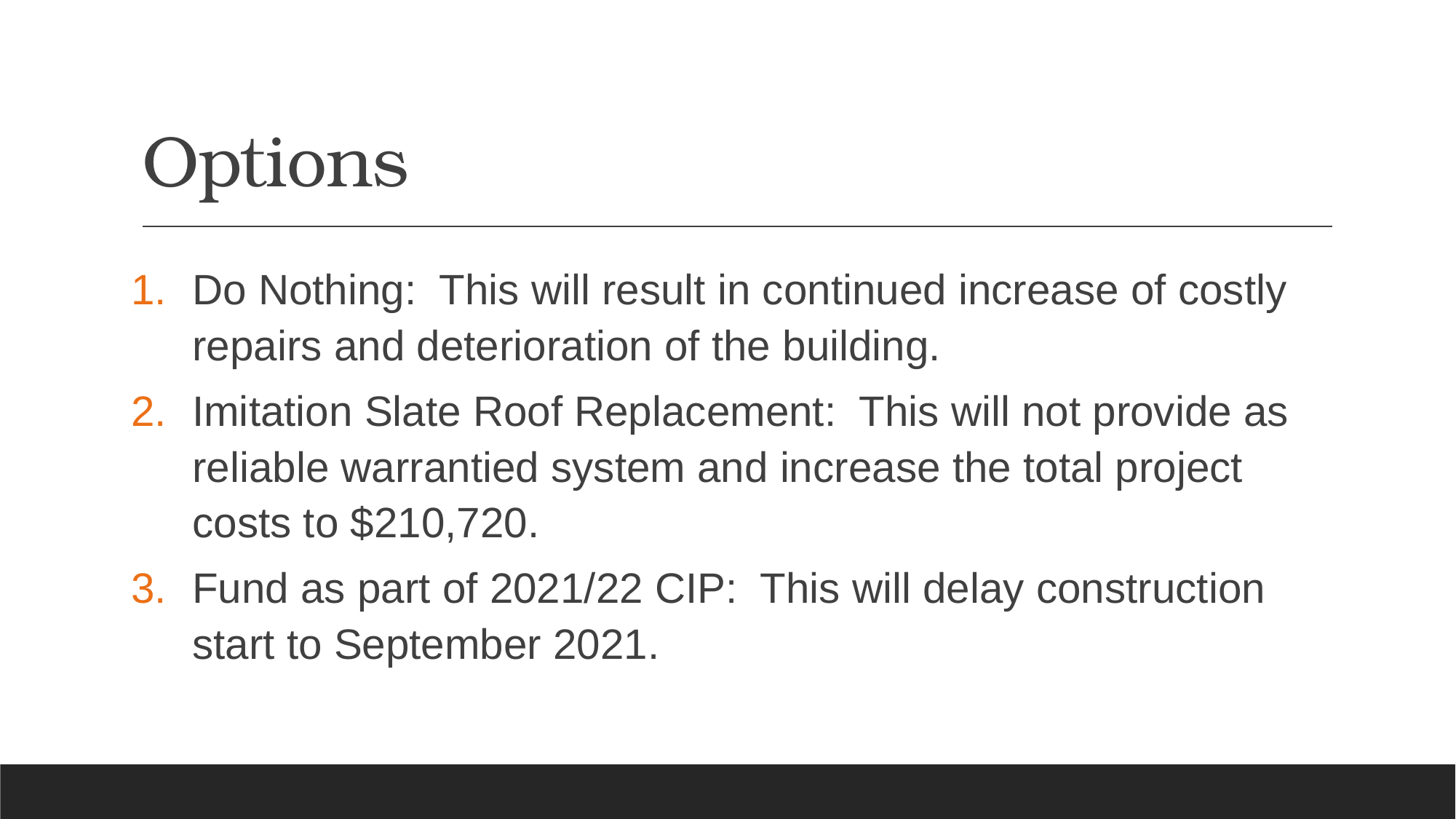

# Options
Do Nothing:  This will result in continued increase of costly repairs and deterioration of the building.
Imitation Slate Roof Replacement:  This will not provide as reliable warrantied system and increase the total project costs to $210,720.
Fund as part of 2021/22 CIP:  This will delay construction start to September 2021.